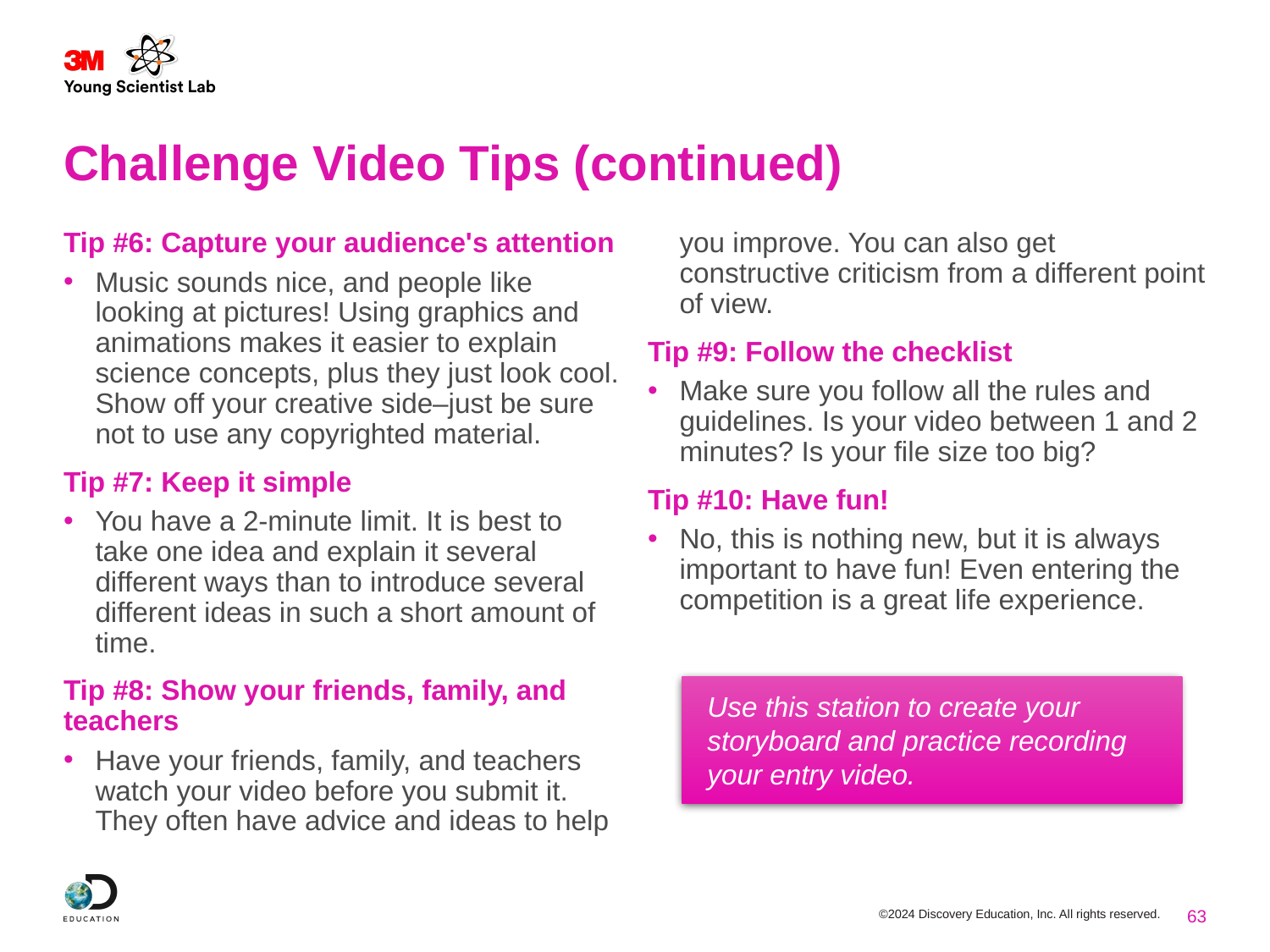

# Challenge Video Tips (continued)
Tip #6: Capture your audience's attention
Music sounds nice, and people like looking at pictures! Using graphics and animations makes it easier to explain science concepts, plus they just look cool. Show off your creative side–just be sure not to use any copyrighted material.
Tip #7: Keep it simple
You have a 2-minute limit. It is best to take one idea and explain it several different ways than to introduce several different ideas in such a short amount of time.
Tip #8: Show your friends, family, and teachers
Have your friends, family, and teachers watch your video before you submit it. They often have advice and ideas to help you improve. You can also get constructive criticism from a different point of view.
Tip #9: Follow the checklist
Make sure you follow all the rules and guidelines. Is your video between 1 and 2 minutes? Is your file size too big?
Tip #10: Have fun!
No, this is nothing new, but it is always important to have fun! Even entering the competition is a great life experience.
Use this station to create your storyboard and practice recording your entry video.